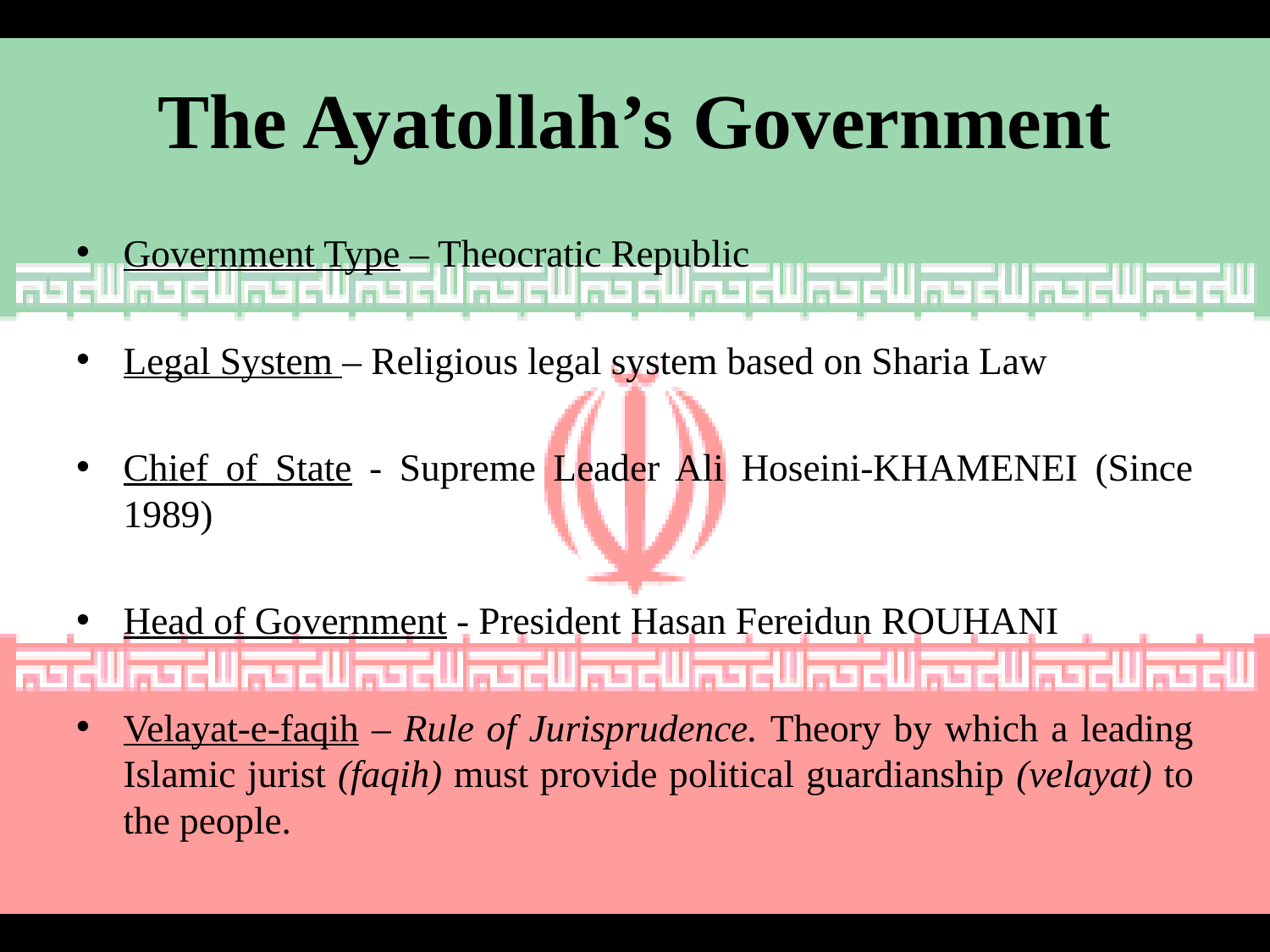

# The Ayatollah’s Government
Government Type – Theocratic Republic

Legal System – Religious legal system based on Sharia Law

Chief of State - Supreme Leader Ali Hoseini-KHAMENEI (Since 1989)

Head of Government - President Hasan Fereidun ROUHANI

Velayat-e-faqih – Rule of Jurisprudence. Theory by which a leading Islamic jurist (faqih) must provide political guardianship (velayat) to the people.